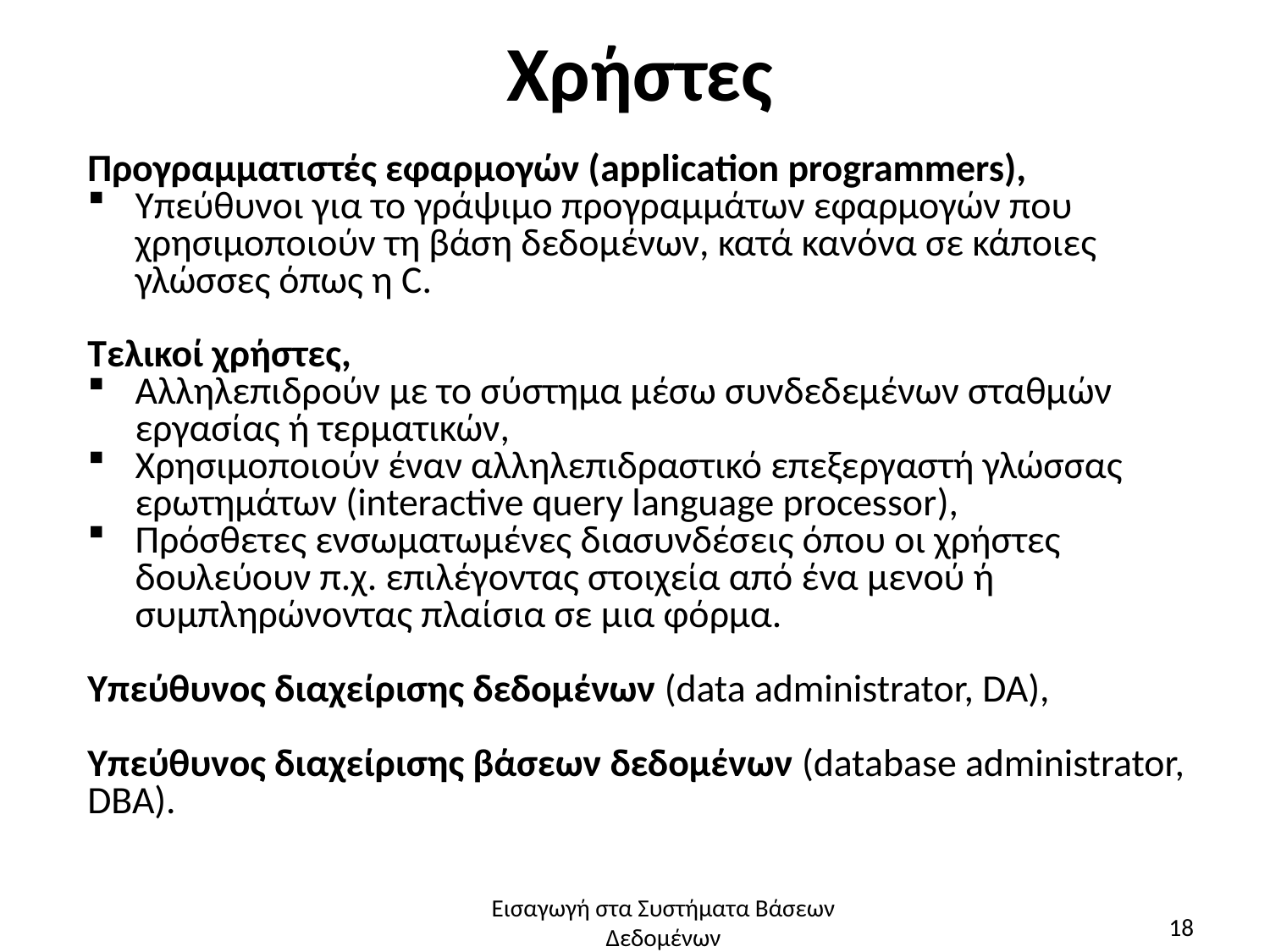

# Χρήστες
Προγραμματιστές εφαρμογών (application programmers),
Υπεύθυνοι για το γράψιμο προγραμμάτων εφαρμογών που χρησιμοποιούν τη βάση δεδομένων, κατά κανόνα σε κάποιες γλώσσες όπως η C.

Τελικοί χρήστες,
Αλληλεπιδρούν με το σύστημα μέσω συνδεδεμένων σταθμών εργασίας ή τερματικών,
Χρησιμοποιούν έναν αλληλεπιδραστικό επεξεργαστή γλώσσας ερωτημάτων (interactive query language processor),
Πρόσθετες ενσωματωμένες διασυνδέσεις όπου οι χρήστες δουλεύουν π.χ. επιλέγοντας στοιχεία από ένα μενού ή συμπληρώνοντας πλαίσια σε μια φόρμα.

Υπεύθυνος διαχείρισης δεδομένων (data administrator, DA),

Υπεύθυνος διαχείρισης βάσεων δεδομένων (database administrator, DBA).
Εισαγωγή στα Συστήματα Βάσεων Δεδομένων
18